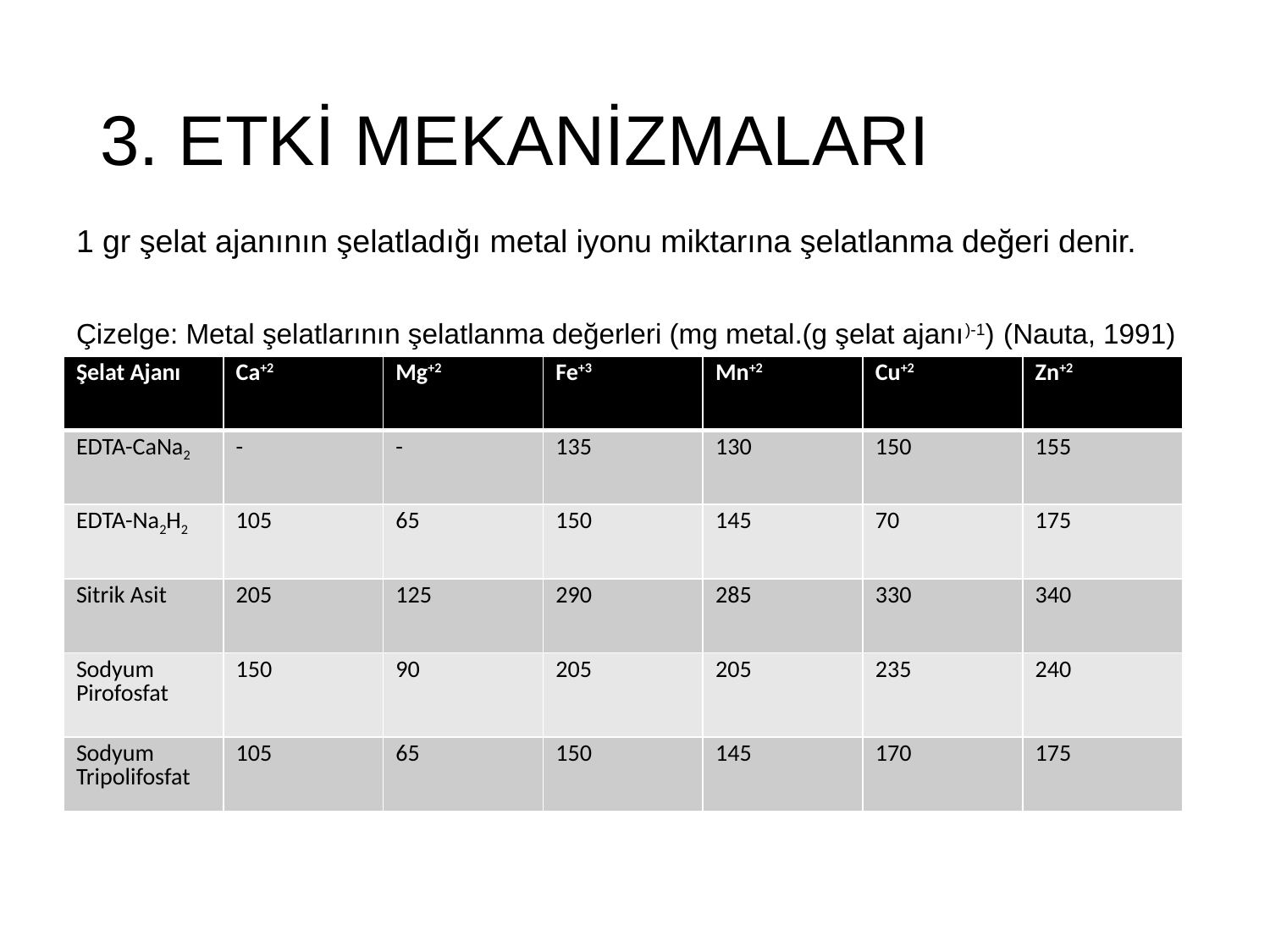

# 3. ETKİ MEKANİZMALARI
1 gr şelat ajanının şelatladığı metal iyonu miktarına şelatlanma değeri denir.

Çizelge: Metal şelatlarının şelatlanma değerleri (mg metal.(g şelat ajanı)-1)  (Nauta, 1991)

| Şelat Ajanı | Ca+2 | Mg+2 | Fe+3 | Mn+2 | Cu+2 | Zn+2 |
| --- | --- | --- | --- | --- | --- | --- |
| EDTA-CaNa2 | - | - | 135 | 130 | 150 | 155 |
| EDTA-Na2H2 | 105 | 65 | 150 | 145 | 70 | 175 |
| Sitrik Asit | 205 | 125 | 290 | 285 | 330 | 340 |
| Sodyum Pirofosfat | 150 | 90 | 205 | 205 | 235 | 240 |
| Sodyum Tripolifosfat | 105 | 65 | 150 | 145 | 170 | 175 |